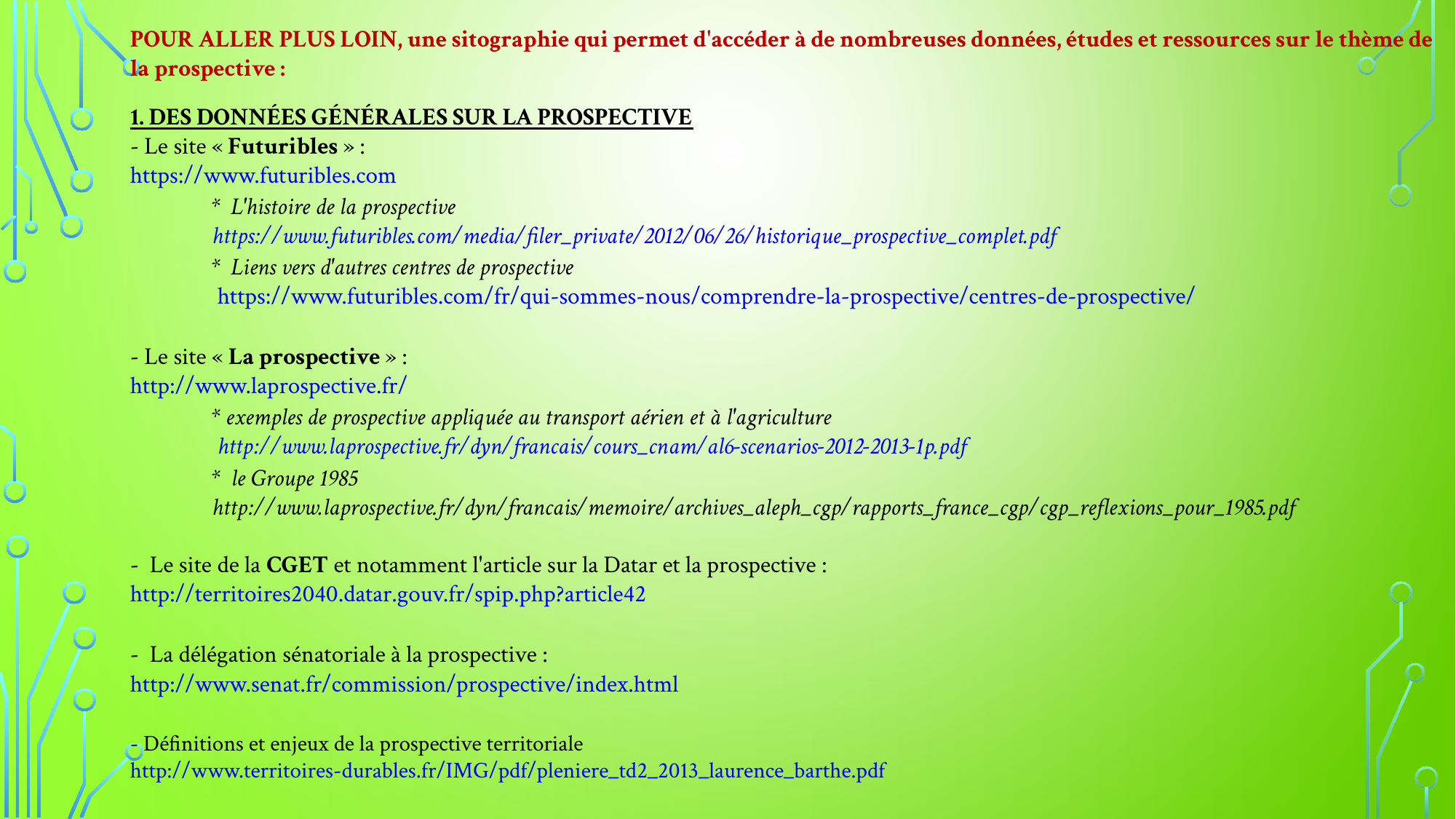

POUR ALLER PLUS LOIN, une sitographie qui permet d'accéder à de nombreuses données, études et ressources sur le thème de la prospective :

1. Des données générales sur la prospective
- Le site « Futuribles » :
https://www.futuribles.com
               *  L'histoire de la prospective
               https://www.futuribles.com/media/filer_private/2012/06/26/historique_prospective_complet.pdf
               *  Liens vers d'autres centres de prospective
                https://www.futuribles.com/fr/qui-sommes-nous/comprendre-la-prospective/centres-de-prospective/

- Le site « La prospective » :
http://www.laprospective.fr/
               * exemples de prospective appliquée au transport aérien et à l'agriculture
                http://www.laprospective.fr/dyn/francais/cours_cnam/al6-scenarios-2012-2013-1p.pdf
               *  le Groupe 1985
               http://www.laprospective.fr/dyn/francais/memoire/archives_aleph_cgp/rapports_france_cgp/cgp_reflexions_pour_1985.pdf

-  Le site de la CGET et notamment l'article sur la Datar et la prospective :
http://territoires2040.datar.gouv.fr/spip.php?article42

-  La délégation sénatoriale à la prospective :
http://www.senat.fr/commission/prospective/index.html

- Définitions et enjeux de la prospective territoriale
http://www.territoires-durables.fr/IMG/pdf/pleniere_td2_2013_laurence_barthe.pdf

- les Ateliers de Cergy, ateliers de maîtrise d’œuvre urbaine
http://www.ateliers.org/